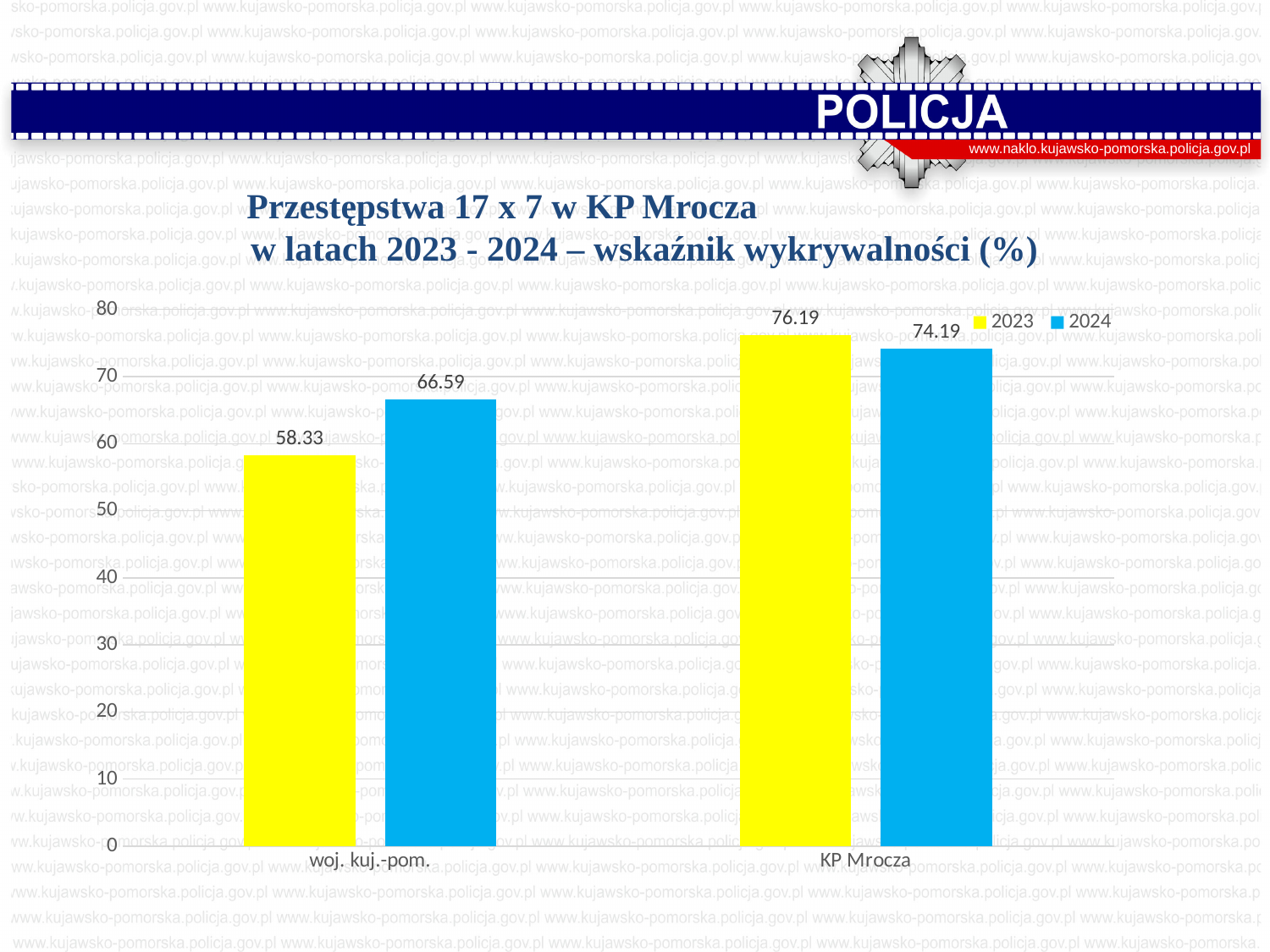

www.naklo.kujawsko-pomorska.policja.gov.pl
Przestępstwa 17 x 7 w KP Mrocza
                                w latach 2023 - 2024 – wskaźnik wykrywalności (%)

### Chart

| Category | 2023 | 2024 |
|---|---|---|
| woj. kuj.-pom. | 58.33 | 66.59 |
| KP Mrocza | 76.19 | 74.19 |